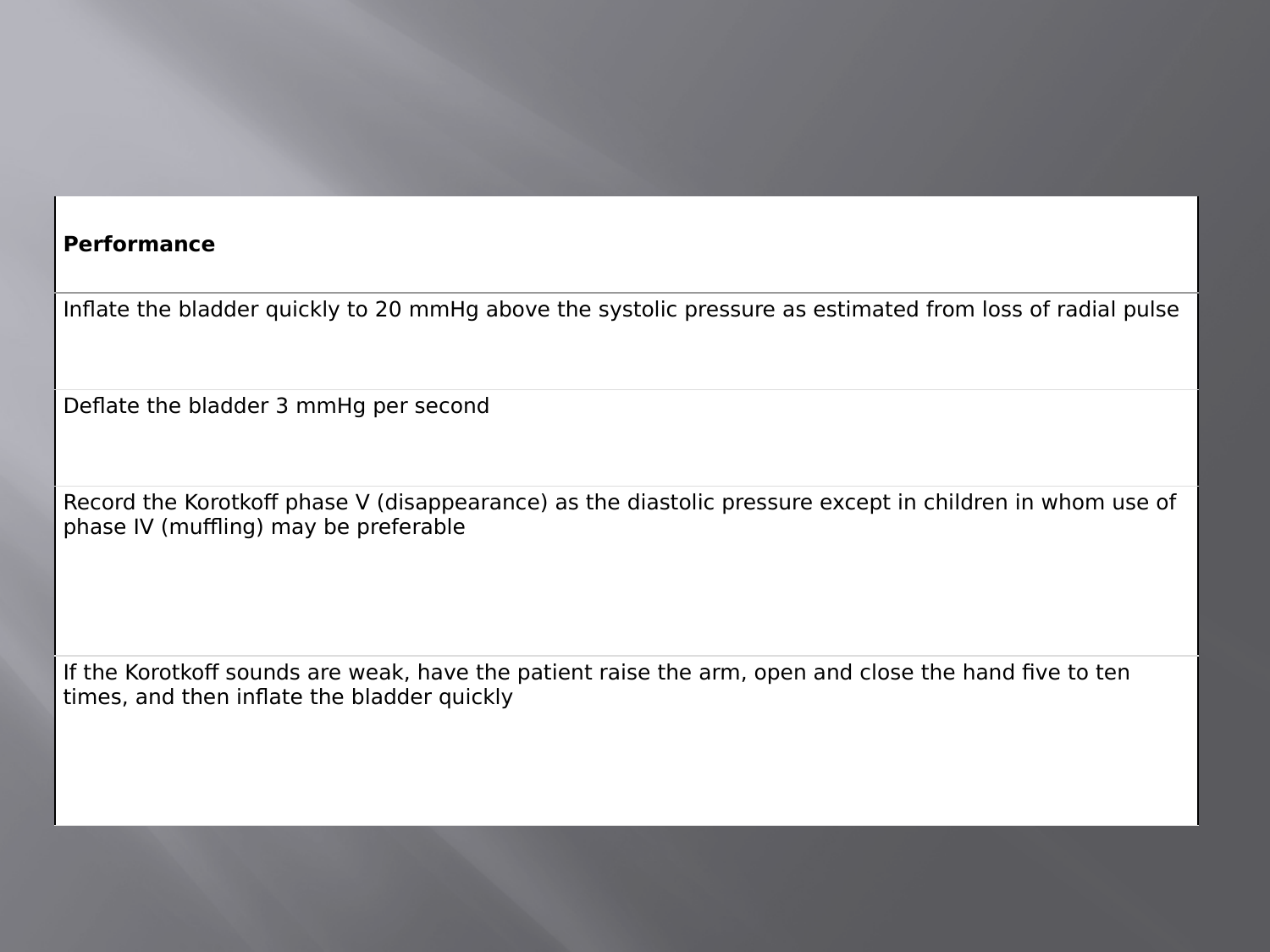

| Performance |
| --- |
| Inflate the bladder quickly to 20 mmHg above the systolic pressure as estimated from loss of radial pulse |
| Deflate the bladder 3 mmHg per second |
| Record the Korotkoff phase V (disappearance) as the diastolic pressure except in children in whom use of phase IV (muffling) may be preferable |
| If the Korotkoff sounds are weak, have the patient raise the arm, open and close the hand five to ten times, and then inflate the bladder quickly |